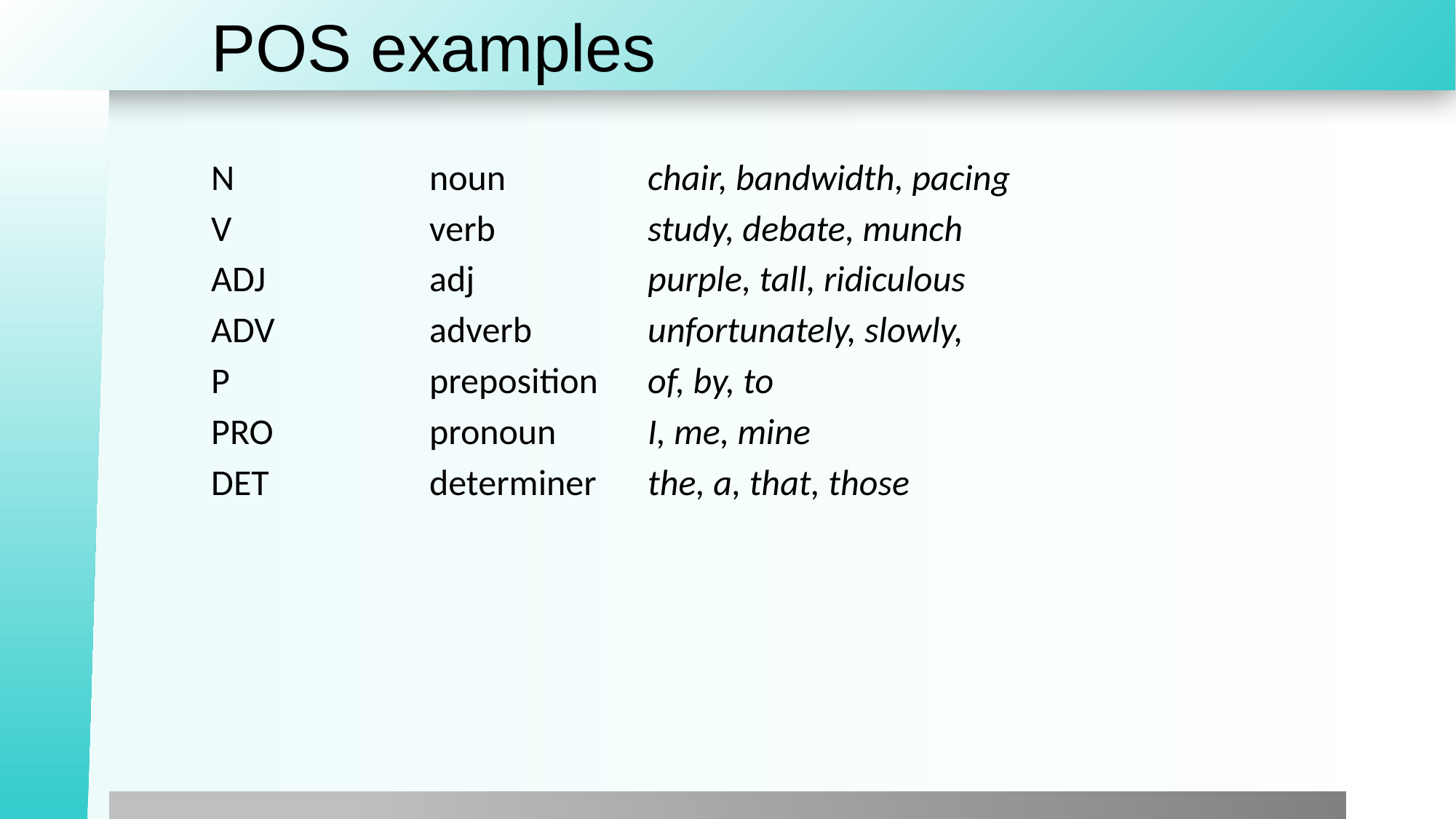

# POS examples
N		noun  		chair, bandwidth, pacing
V		verb		study, debate, munch
ADJ		adj		purple, tall, ridiculous
ADV		adverb		unfortunately, slowly,
P		preposition	of, by, to
PRO		pronoun	I, me, mine
DET		determiner	the, a, that, those